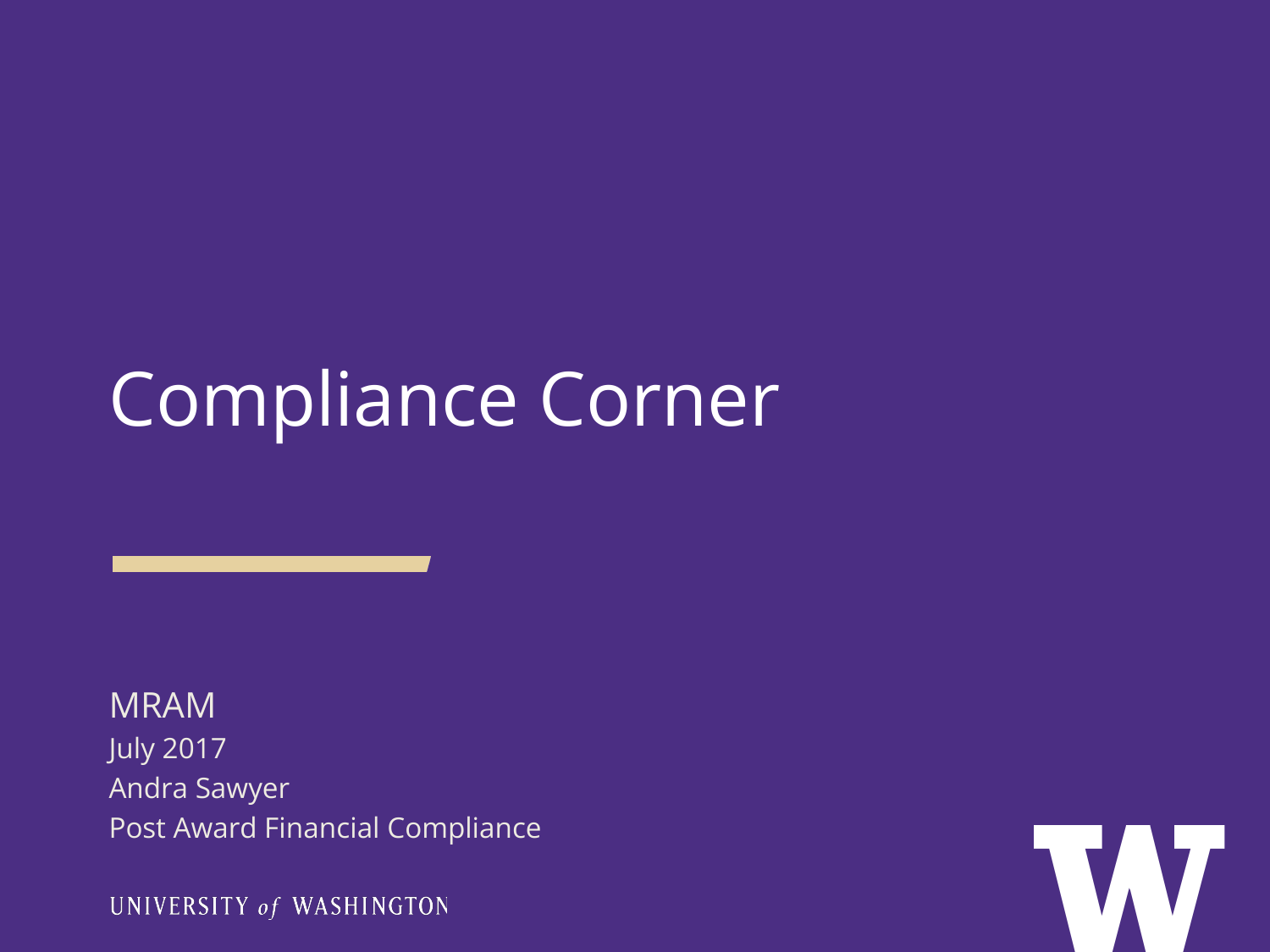

Compliance Corner
MRAM
July 2017
Andra Sawyer
Post Award Financial Compliance